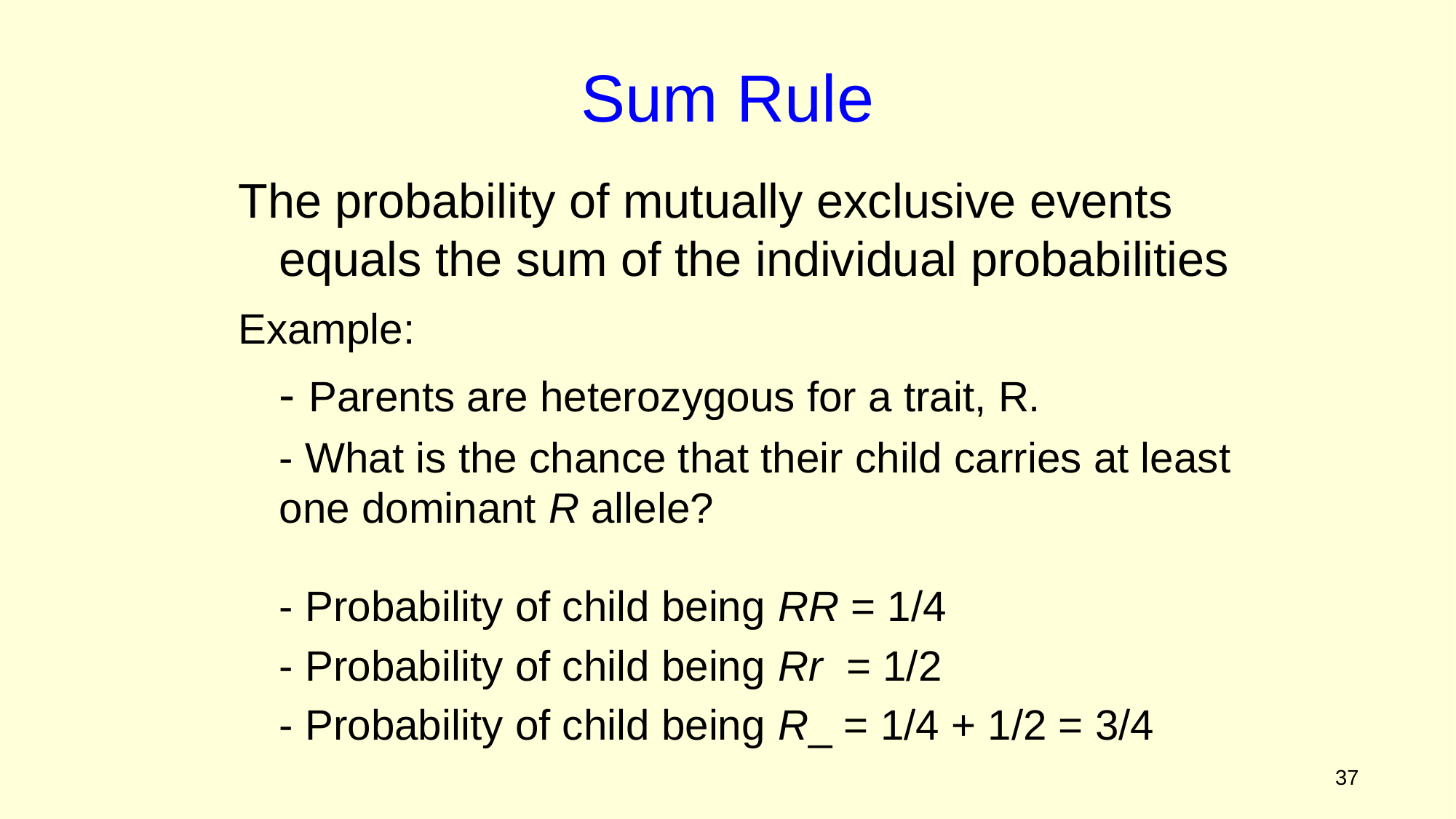

Sum Rule
The probability of mutually exclusive events equals the sum of the individual probabilities
Example:
	- Parents are heterozygous for a trait, R.
 	- What is the chance that their child carries at least one dominant R allele?

	- Probability of child being RR = 1/4
	- Probability of child being Rr  = 1/2
 	- Probability of child being R_ = 1/4 + 1/2 = 3/4